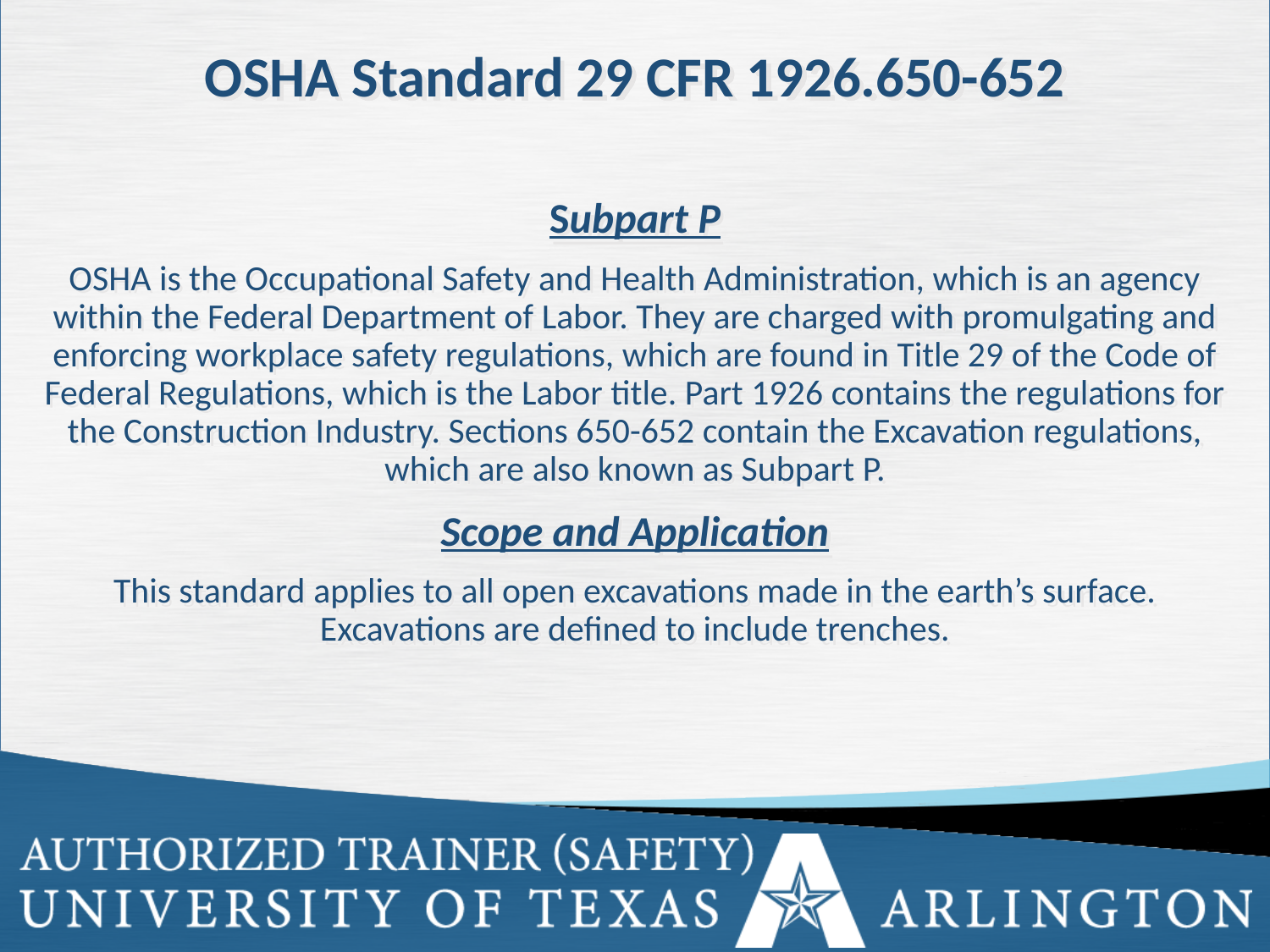

OSHA Standard 29 CFR 1926.650-652
Subpart P
OSHA is the Occupational Safety and Health Administration, which is an agency within the Federal Department of Labor. They are charged with promulgating and enforcing workplace safety regulations, which are found in Title 29 of the Code of Federal Regulations, which is the Labor title. Part 1926 contains the regulations for the Construction Industry. Sections 650-652 contain the Excavation regulations, which are also known as Subpart P.
Scope and Application
This standard applies to all open excavations made in the earth’s surface. Excavations are defined to include trenches.